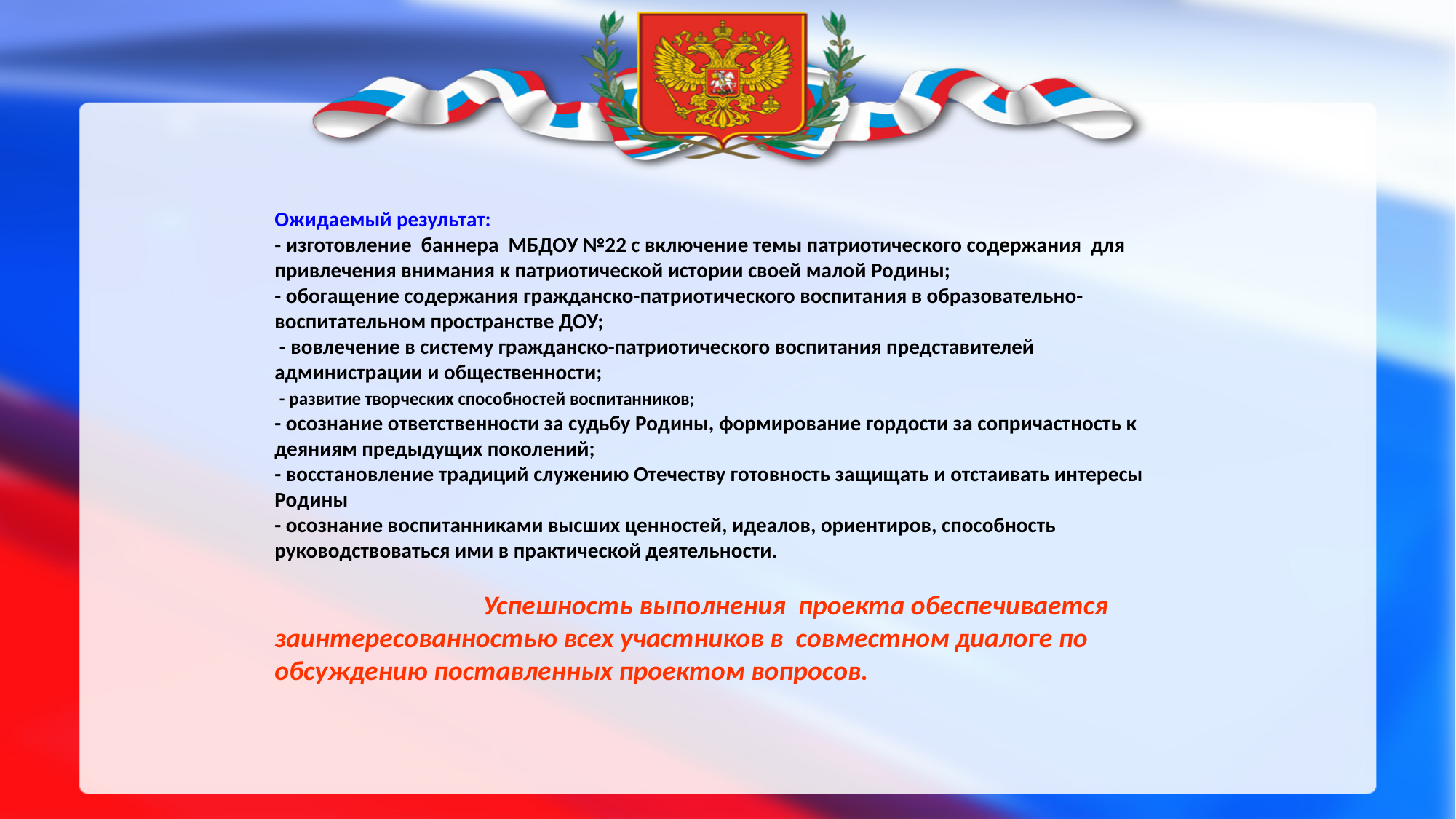

Ожидаемый результат:
- изготовление  баннера  МБДОУ №22 с включение темы патриотического содержания  для привлечения внимания к патриотической истории своей малой Родины;
- обогащение содержания гражданско-патриотического воспитания в образовательно-воспитательном пространстве ДОУ;
 - вовлечение в систему гражданско-патриотического воспитания представителей администрации и общественности;
 - развитие творческих способностей воспитанников;
- осознание ответственности за судьбу Родины, формирование гордости за сопричастность к деяниям предыдущих поколений;
- восстановление традиций служению Отечеству готовность защищать и отстаивать интересы Родины
- осознание воспитанниками высших ценностей, идеалов, ориентиров, способность руководствоваться ими в практической деятельности.
                                            Успешность выполнения  проекта обеспечивается      заинтересованностью всех участников в  совместном диалоге по   обсуждению поставленных проектом вопросов.